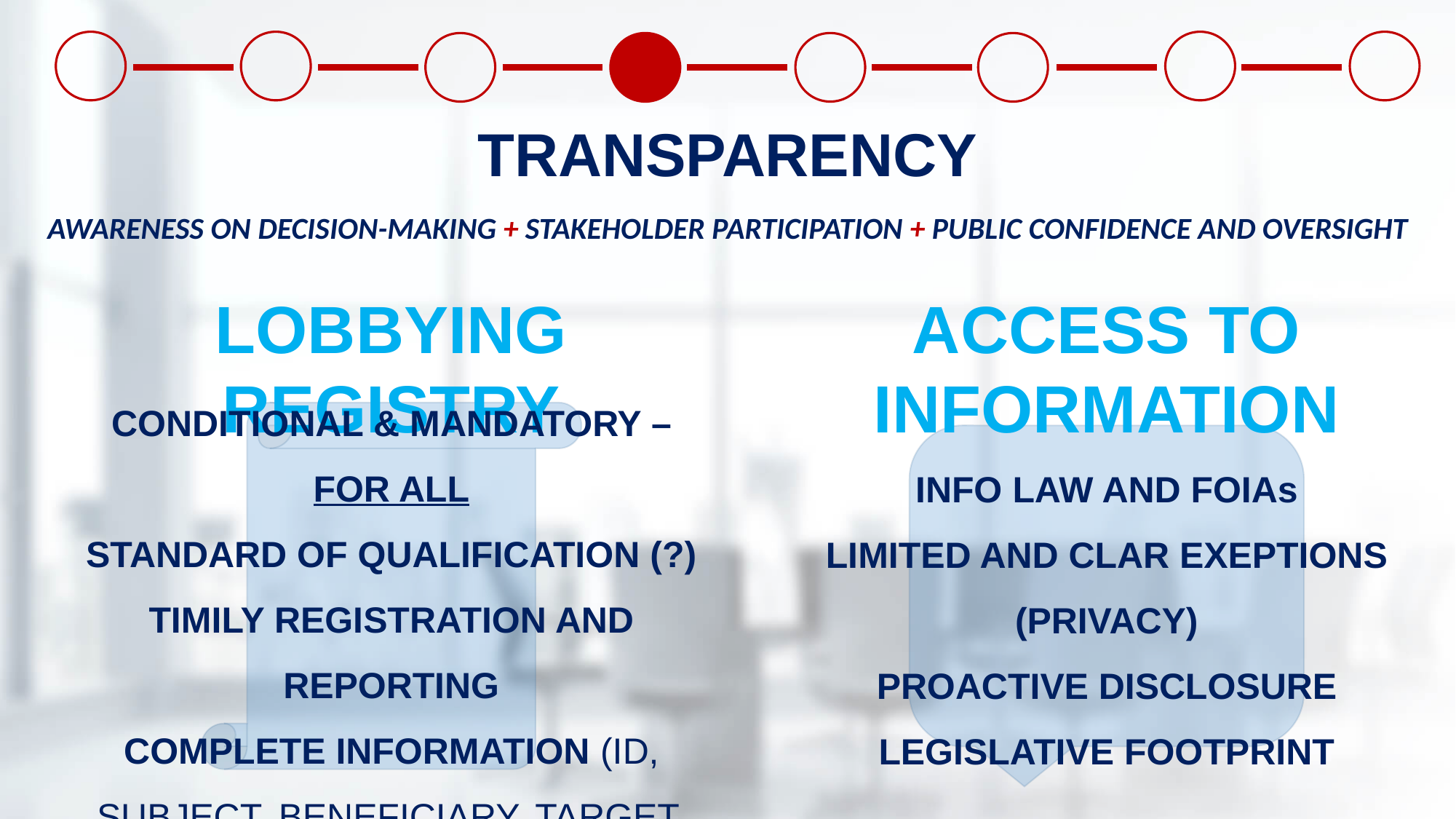

TRANSPARENCY
AWARENESS ON DECISION-MAKING + STAKEHOLDER PARTICIPATION + PUBLIC CONFIDENCE AND OVERSIGHT
ACCESS TO INFORMATION
LOBBYING REGISTRY
CONDITIONAL & MANDATORY – FOR ALL
STANDARD OF QUALIFICATION (?)
TIMILY REGISTRATION AND REPORTING
COMPLETE INFORMATION (ID, SUBJECT, BENEFICIARY, TARGET, TYPE, MATERIAL, FUNDING...)
FORMAT OF DATA

INFO LAW AND FOIAs
LIMITED AND CLAR EXEPTIONS (PRIVACY)
PROACTIVE DISCLOSURE
LEGISLATIVE FOOTPRINT